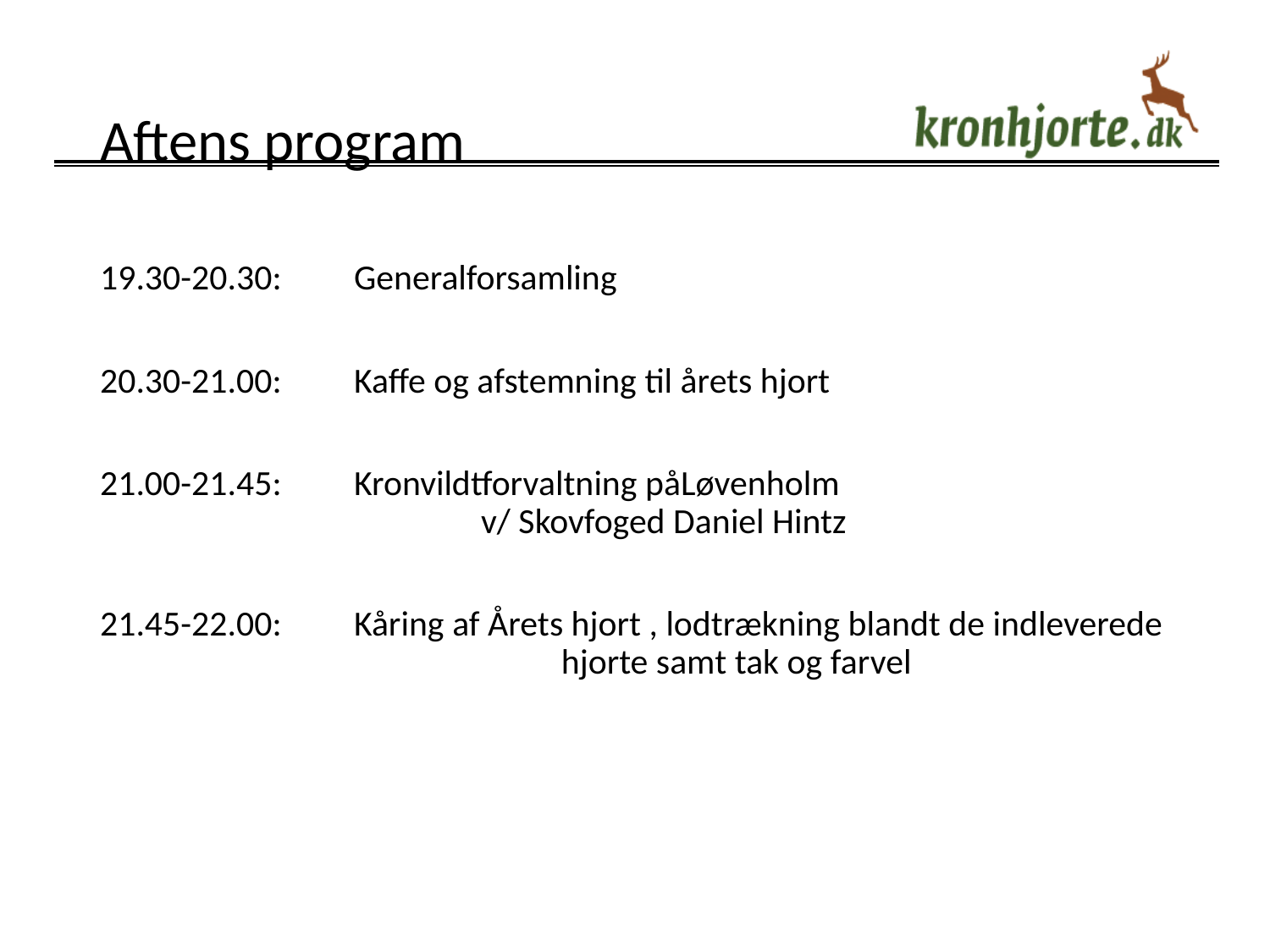

# Aftens program
19.30-20.30:	Generalforsamling

20.30-21.00:	Kaffe og afstemning til årets hjort

21.00-21.45:	Kronvildtforvaltning påLøvenholm
			v/ Skovfoged Daniel Hintz

21.45-22.00:	Kåring af Årets hjort , lodtrækning blandt de indleverede 			          hjorte samt tak og farvel